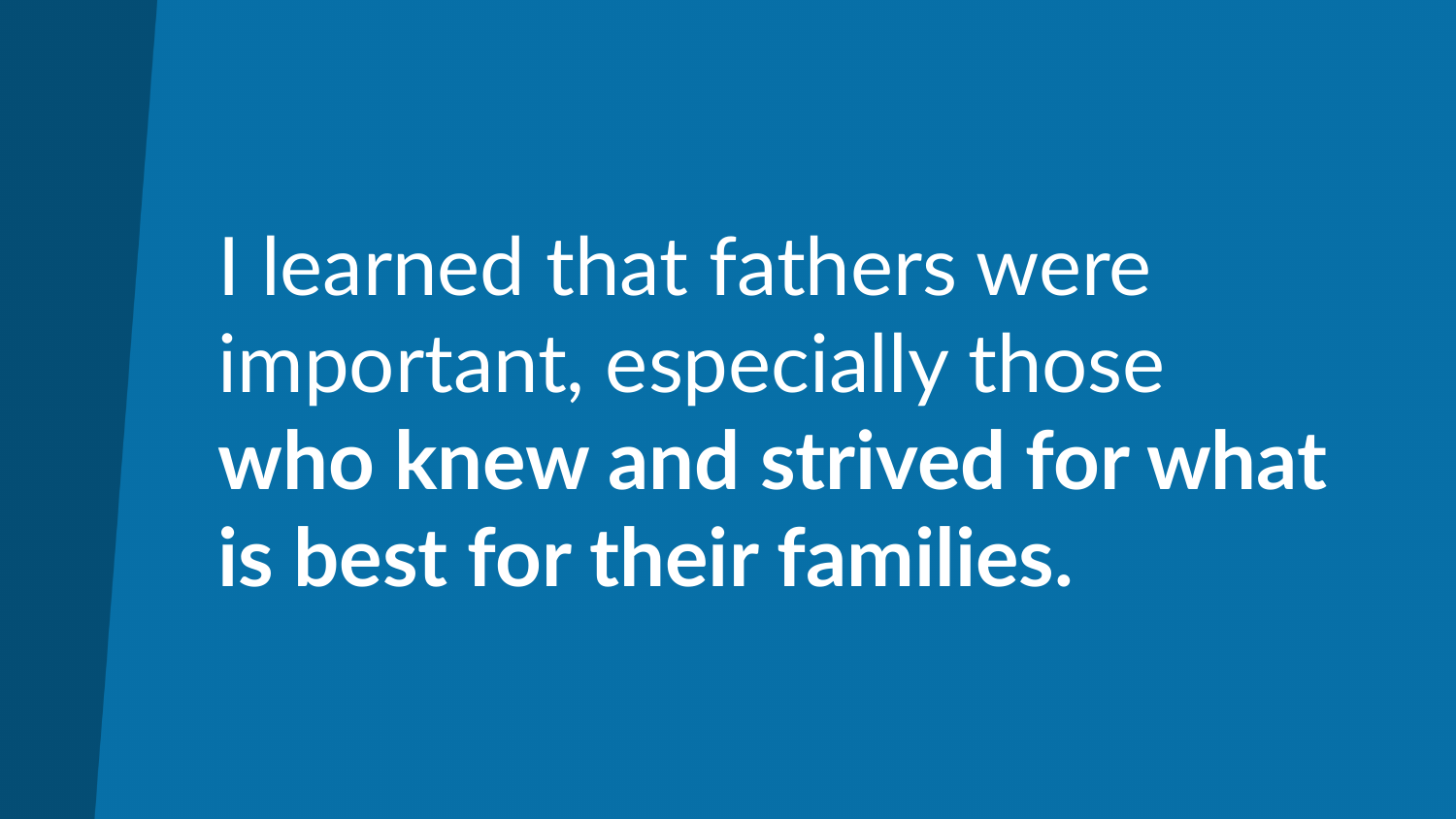

# I learned that fathers were important, especially those who knew and strived for what is best for their families.